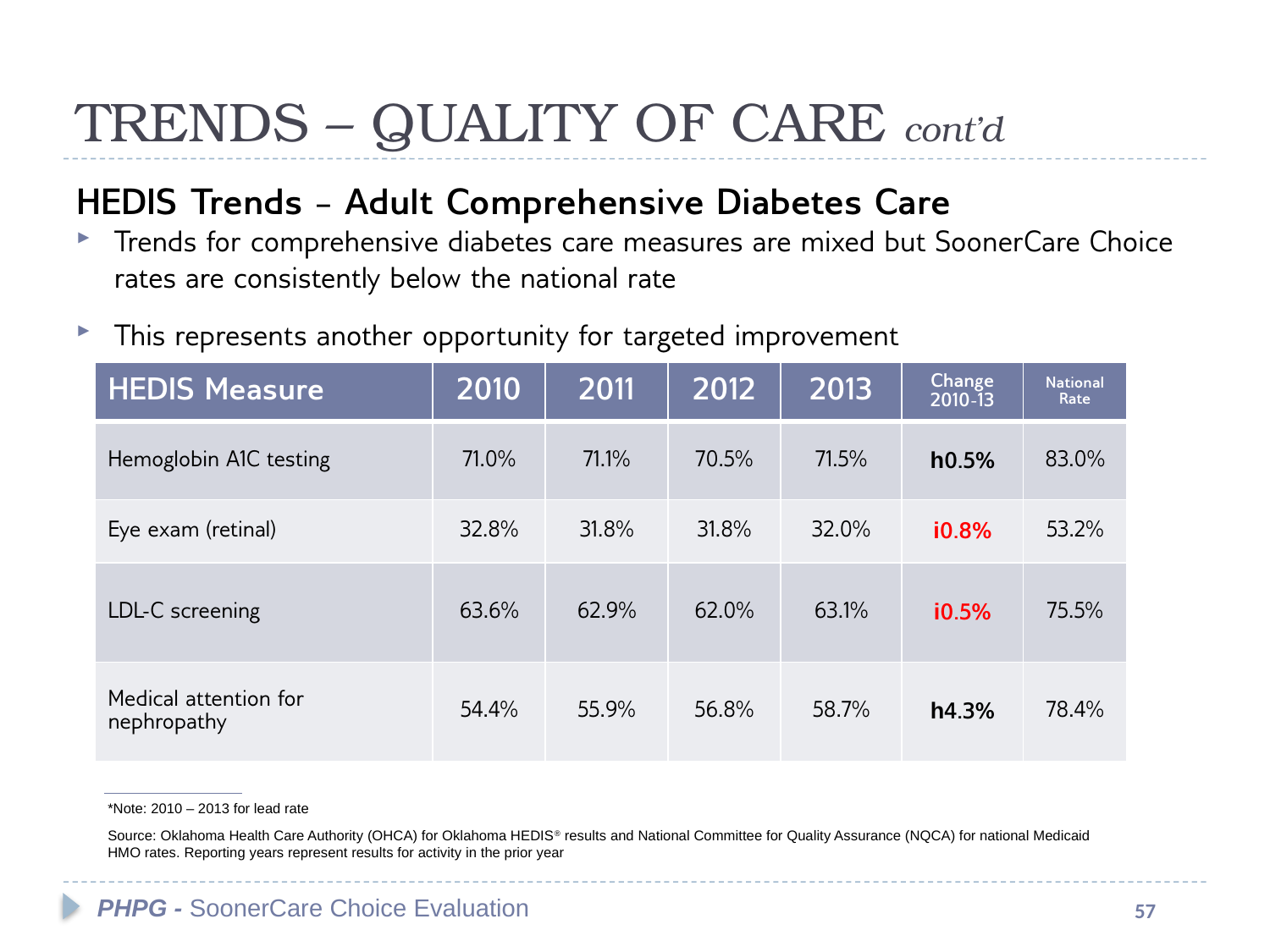

#
TRENDS – QUALITY OF CARE cont’d
HEDIS  Trends – Adult Comprehensive Diabetes Care
Trends for comprehensive diabetes care measures are mixed but SoonerCare Choice rates are consistently below the national rate
This represents another opportunity for targeted improvement
| HEDIS Measure | 2010 | 2011 | 2012 | 2013 | Change 2010-13 | National Rate |
| --- | --- | --- | --- | --- | --- | --- |
| Hemoglobin A1C testing | 71.0% | 71.1% | 70.5% | 71.5% | h0.5% | 83.0% |
| Eye exam (retinal) | 32.8% | 31.8% | 31.8% | 32.0% | i0.8% | 53.2% |
| LDL-C screening | 63.6% | 62.9% | 62.0% | 63.1% | i0.5% | 75.5% |
| Medical attention for nephropathy | 54.4% | 55.9% | 56.8% | 58.7% | h4.3% | 78.4% |
*Note: 2010 – 2013 for lead rate
Source: Oklahoma Health Care Authority (OHCA) for Oklahoma HEDIS® results and National Committee for Quality Assurance (NQCA) for national Medicaid HMO rates. Reporting years represent results for activity in the prior year

PHPG - SoonerCare Choice Evaluation
57